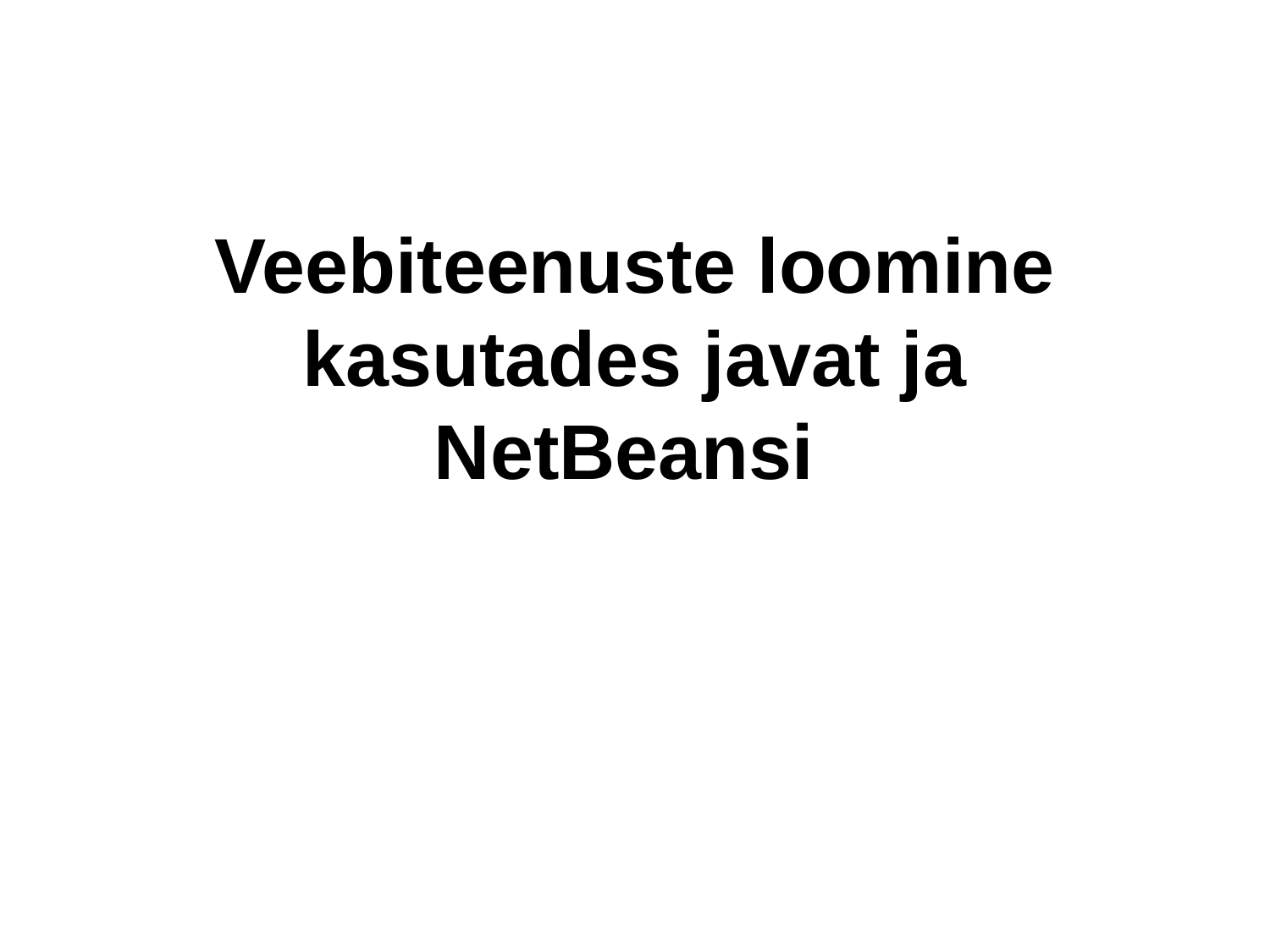

# Veebiteenuste loomine kasutades javat ja NetBeansi